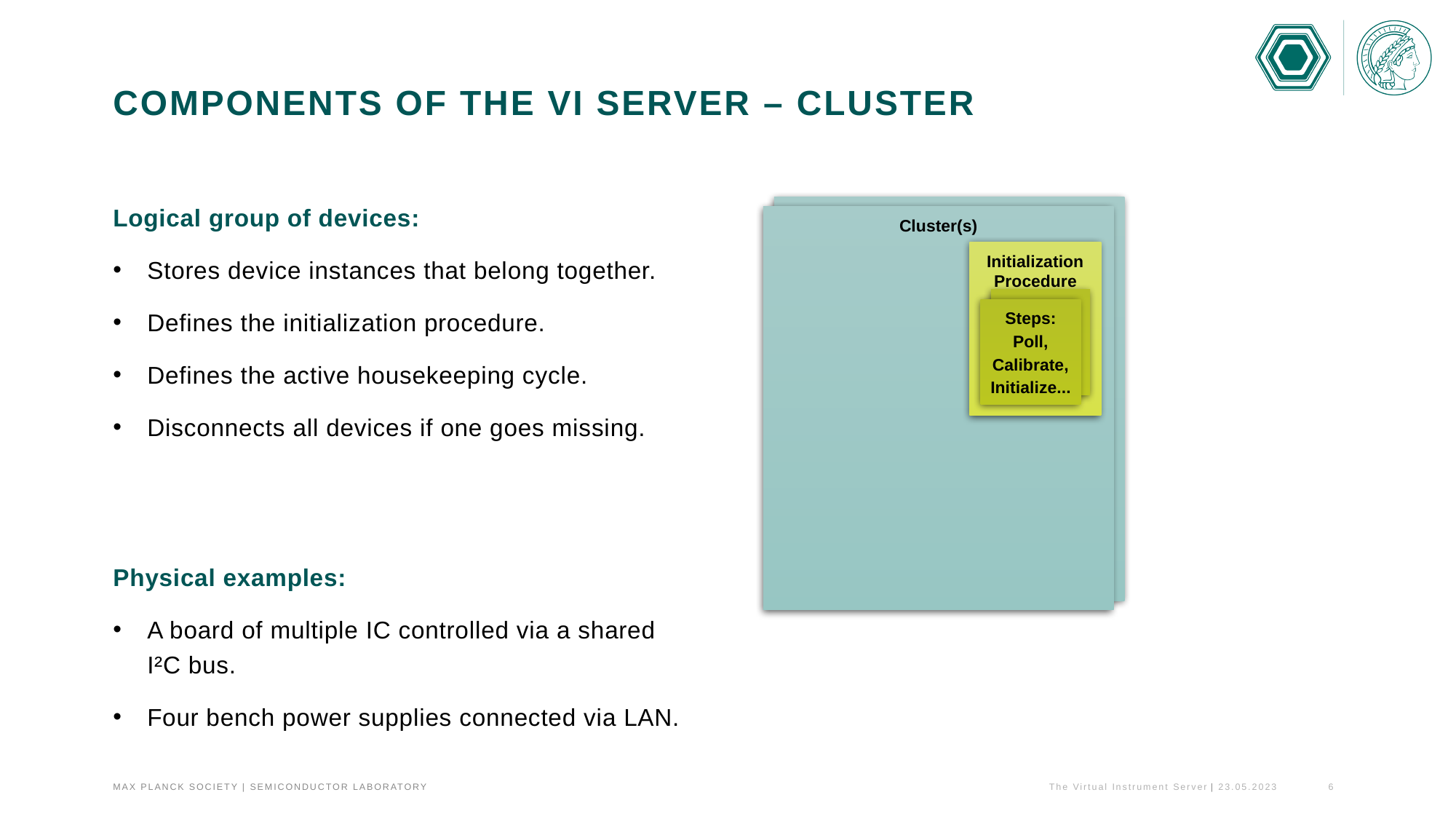

# Components of the VI Server – Cluster
Logical group of devices:
Stores device instances that belong together.
Defines the initialization procedure.
Defines the active housekeeping cycle.
Disconnects all devices if one goes missing.

Physical examples:
A board of multiple IC controlled via a shared I²C bus.
Four bench power supplies connected via LAN.

Cluster(s)
Initialization Procedure

Steps:
Poll,
Calibrate,
Initialize...
The Virtual Instrument Server
23.05.2023
6